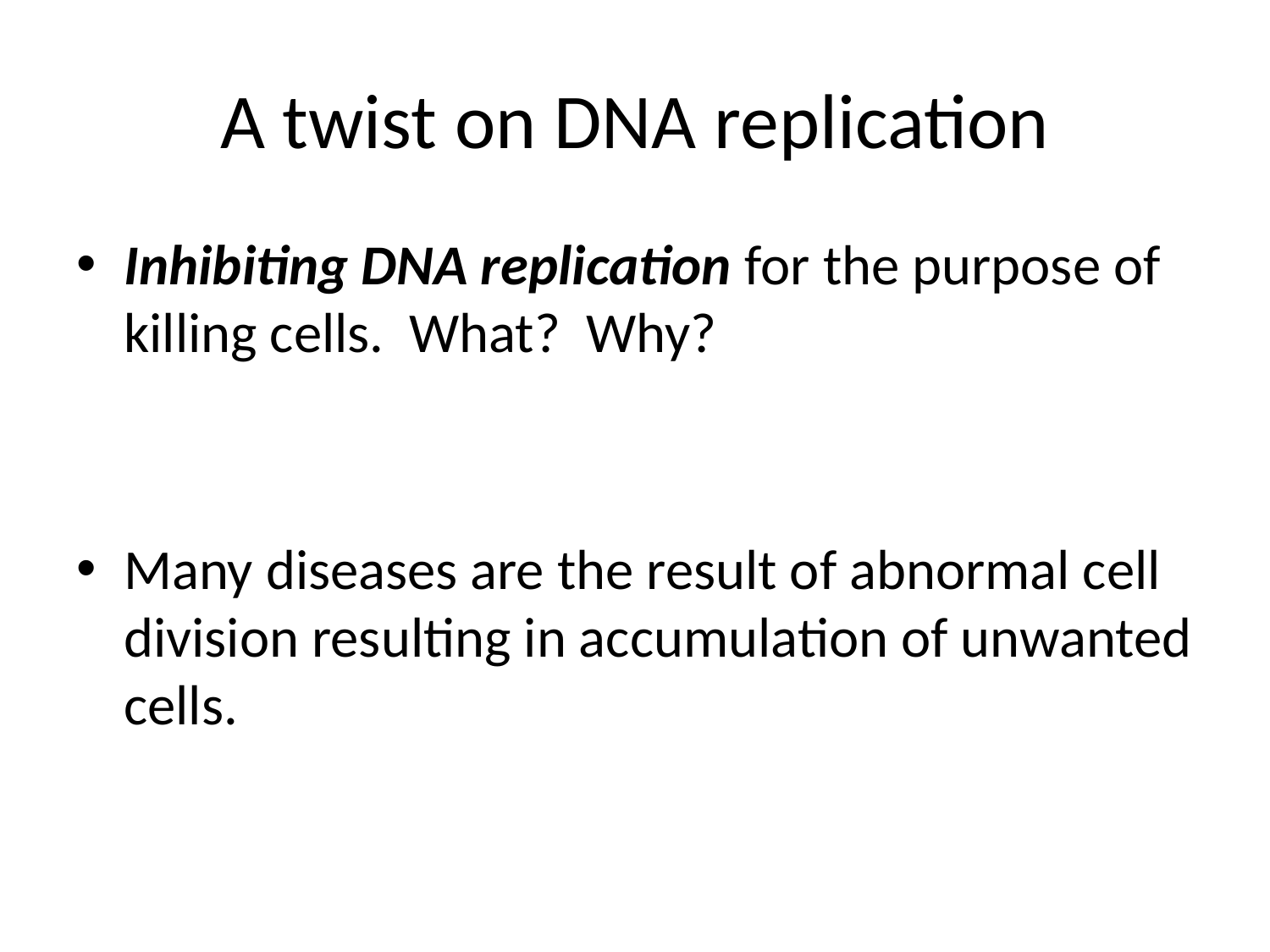

# A twist on DNA replication
Inhibiting DNA replication for the purpose of killing cells.  What?  Why?

Many diseases are the result of abnormal cell division resulting in accumulation of unwanted cells.